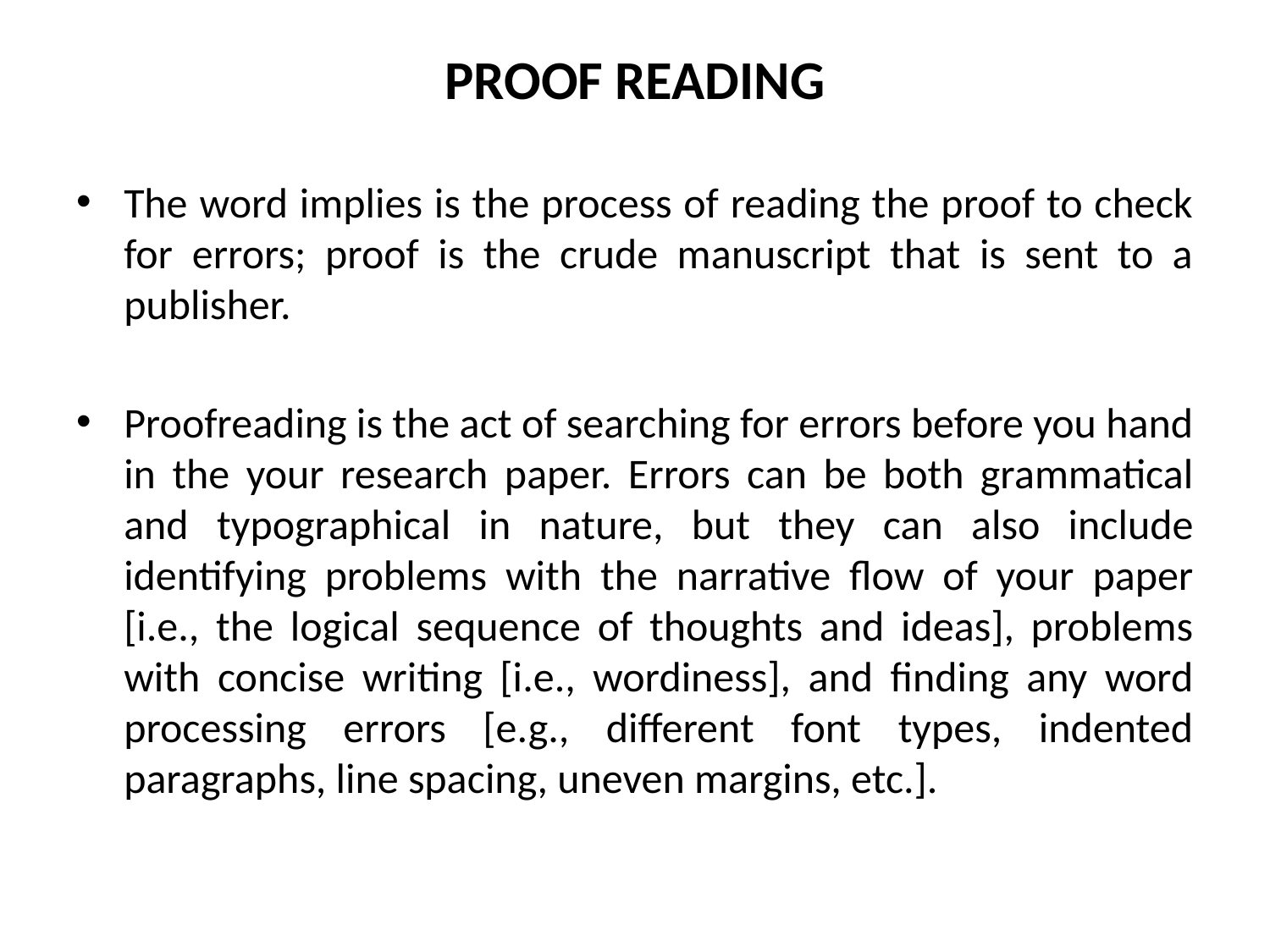

# PROOF READING
The word implies is the process of reading the proof to check for errors; proof is the crude manuscript that is sent to a publisher.

Proofreading is the act of searching for errors before you hand in the your research paper. Errors can be both grammatical and typographical in nature, but they can also include identifying problems with the narrative flow of your paper [i.e., the logical sequence of thoughts and ideas], problems with concise writing [i.e., wordiness], and finding any word processing errors [e.g., different font types, indented paragraphs, line spacing, uneven margins, etc.].